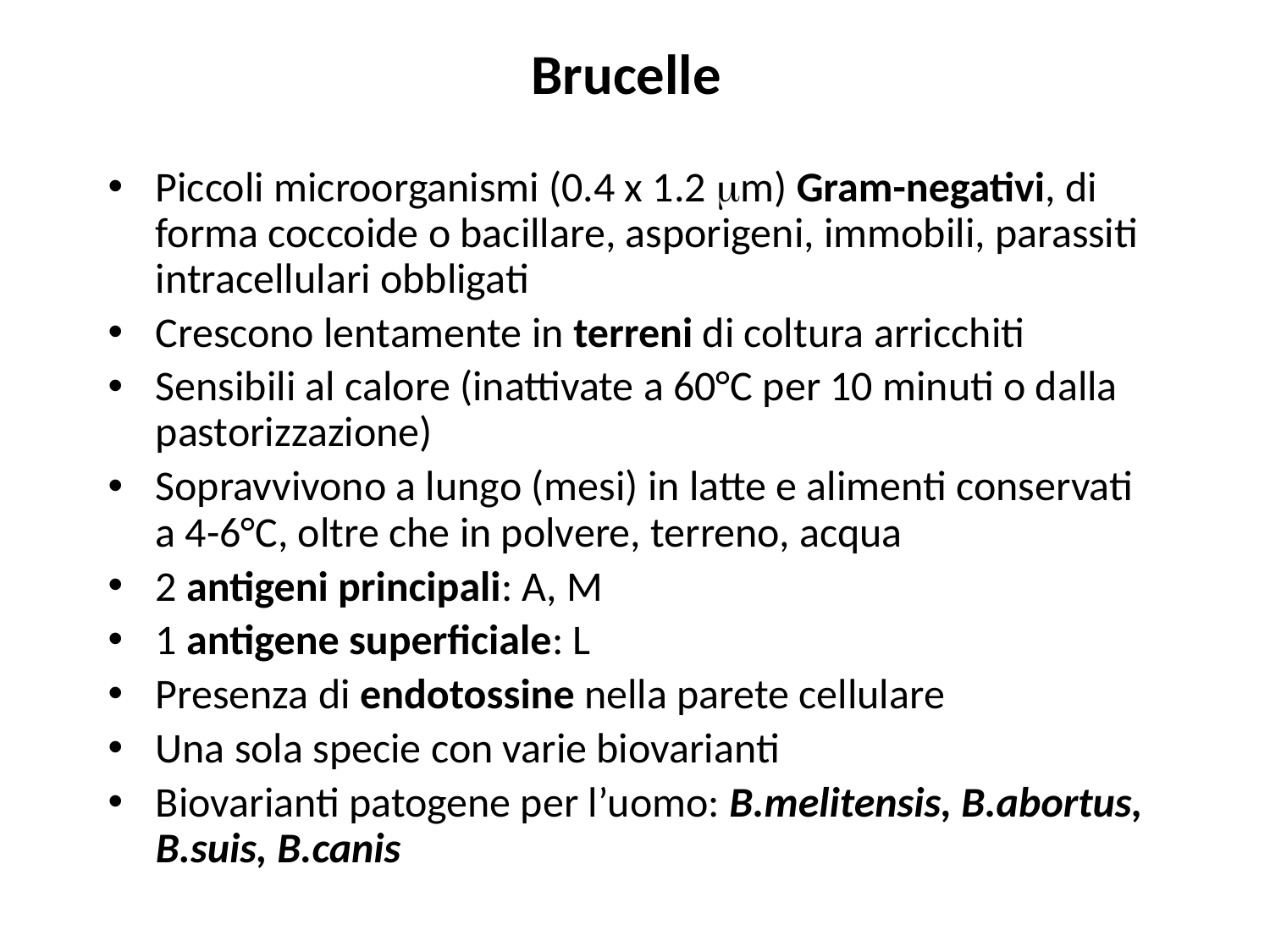

# Brucelle
Piccoli microorganismi (0.4 x 1.2 μm) Gram-negativi, di forma coccoide o bacillare, asporigeni, immobili, parassiti intracellulari obbligati
Crescono lentamente in terreni di coltura arricchiti
Sensibili al calore (inattivate a 60°C per 10 minuti o dalla pastorizzazione)
Sopravvivono a lungo (mesi) in latte e alimenti conservati a 4-6°C, oltre che in polvere, terreno, acqua
2 antigeni principali: A, M
1 antigene superficiale: L
Presenza di endotossine nella parete cellulare
Una sola specie con varie biovarianti
Biovarianti patogene per l’uomo: B.melitensis, B.abortus, B.suis, B.canis